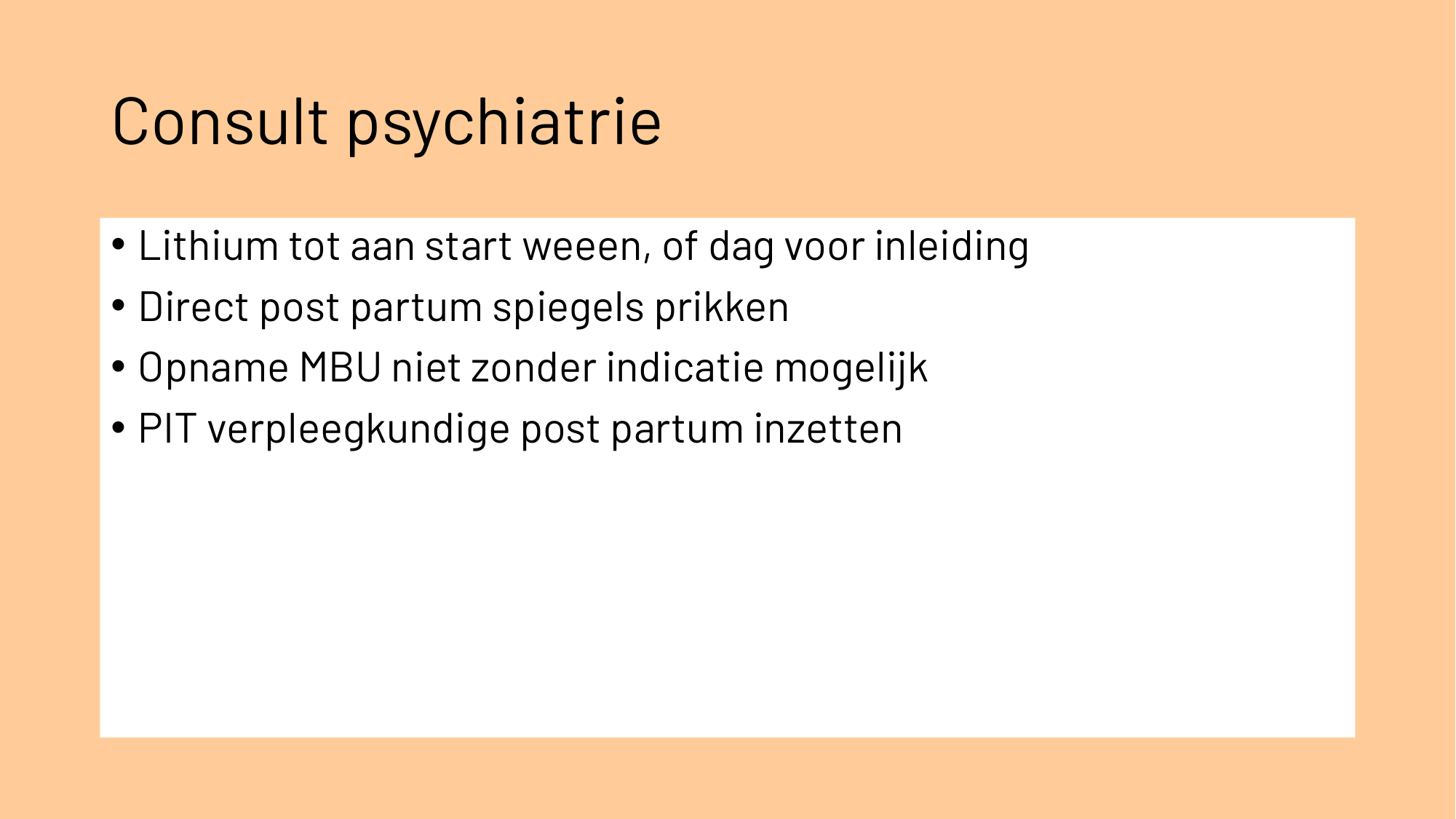

# Consult psychiatrie
Lithium tot aan start weeen, of dag voor inleiding
Direct post partum spiegels prikken
Opname MBU niet zonder indicatie mogelijk
PIT verpleegkundige post partum inzetten